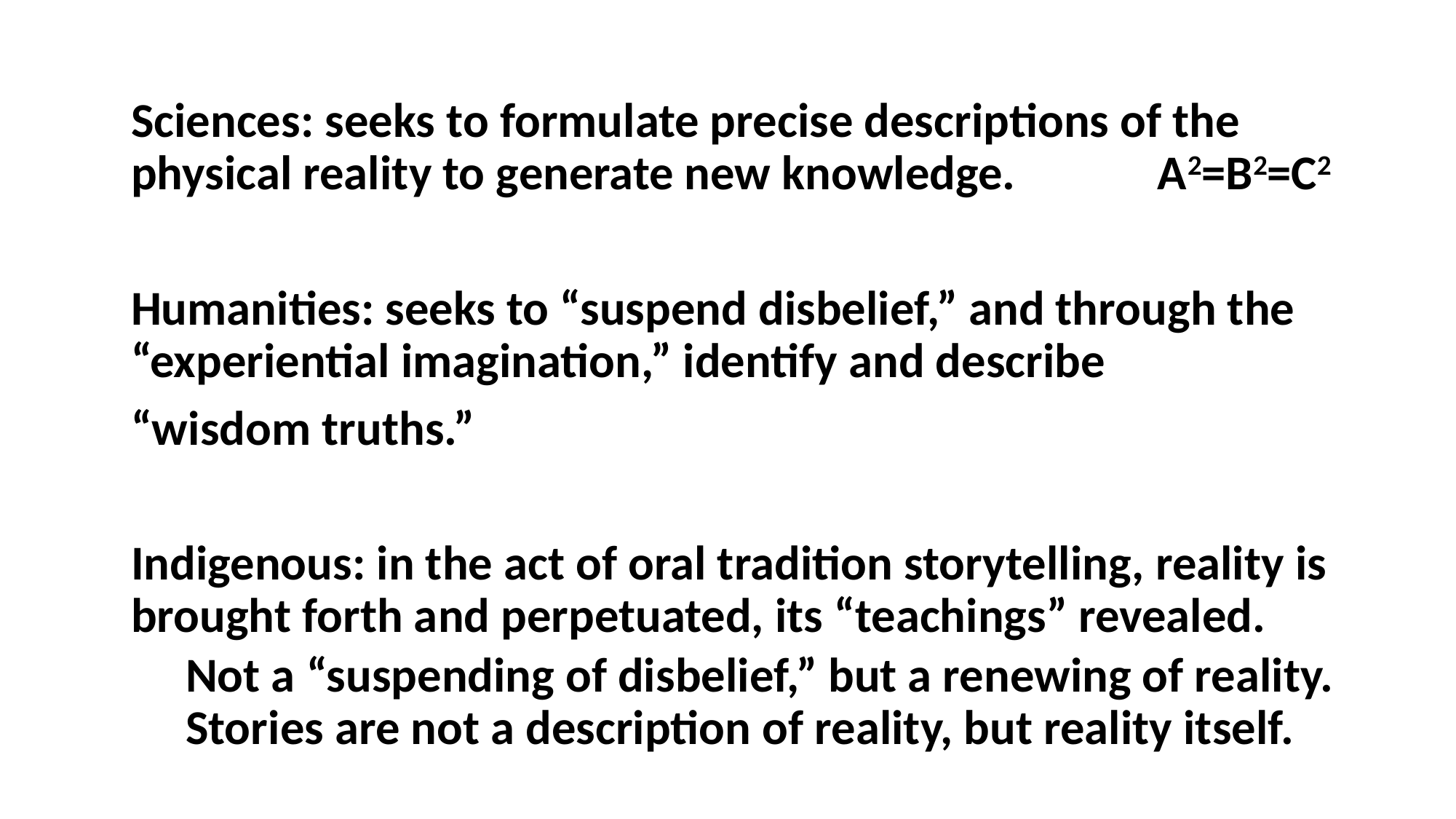

Sciences: seeks to formulate precise descriptions of the physical reality to generate new knowledge.             A2=B2=C2

Humanities: seeks to “suspend disbelief,” and through the “experiential imagination,” identify and describe
“wisdom truths.”

Indigenous: in the act of oral tradition storytelling, reality is brought forth and perpetuated, its “teachings” revealed.
Not a “suspending of disbelief,” but a renewing of reality.  Stories are not a description of reality, but reality itself.